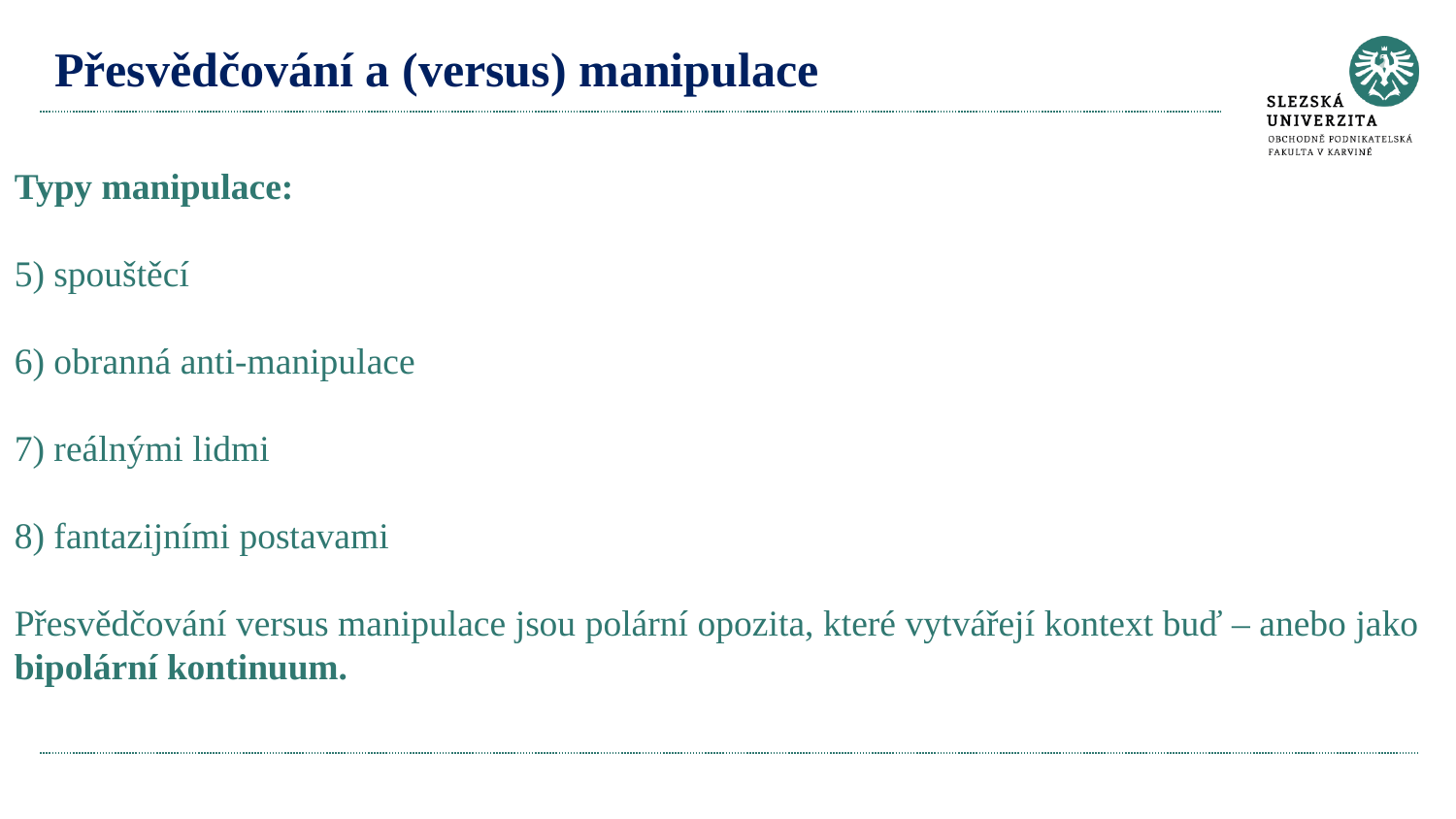

# Přesvědčování a (versus) manipulace

Typy manipulace:

5) spouštěcí

6) obranná anti-manipulace

7) reálnými lidmi

8) fantazijními postavami

Přesvědčování versus manipulace jsou polární opozita, které vytvářejí kontext buď – anebo jako bipolární kontinuum.